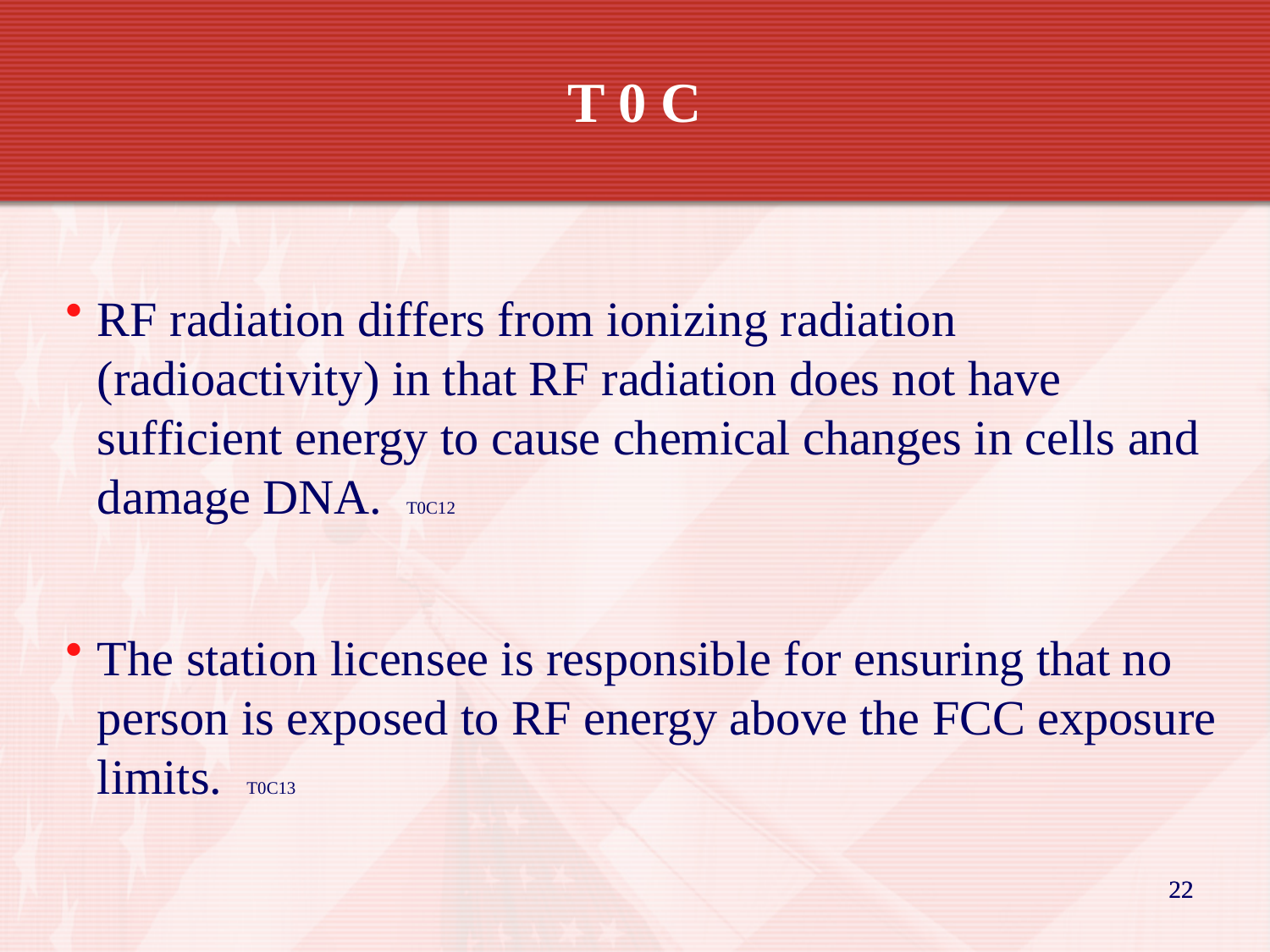

T 0 C

RF radiation differs from ionizing radiation (radioactivity) in that RF radiation does not have sufficient energy to cause chemical changes in cells and damage DNA.  T0C12

The station licensee is responsible for ensuring that no person is exposed to RF energy above the FCC exposure limits.  T0C13

22
22